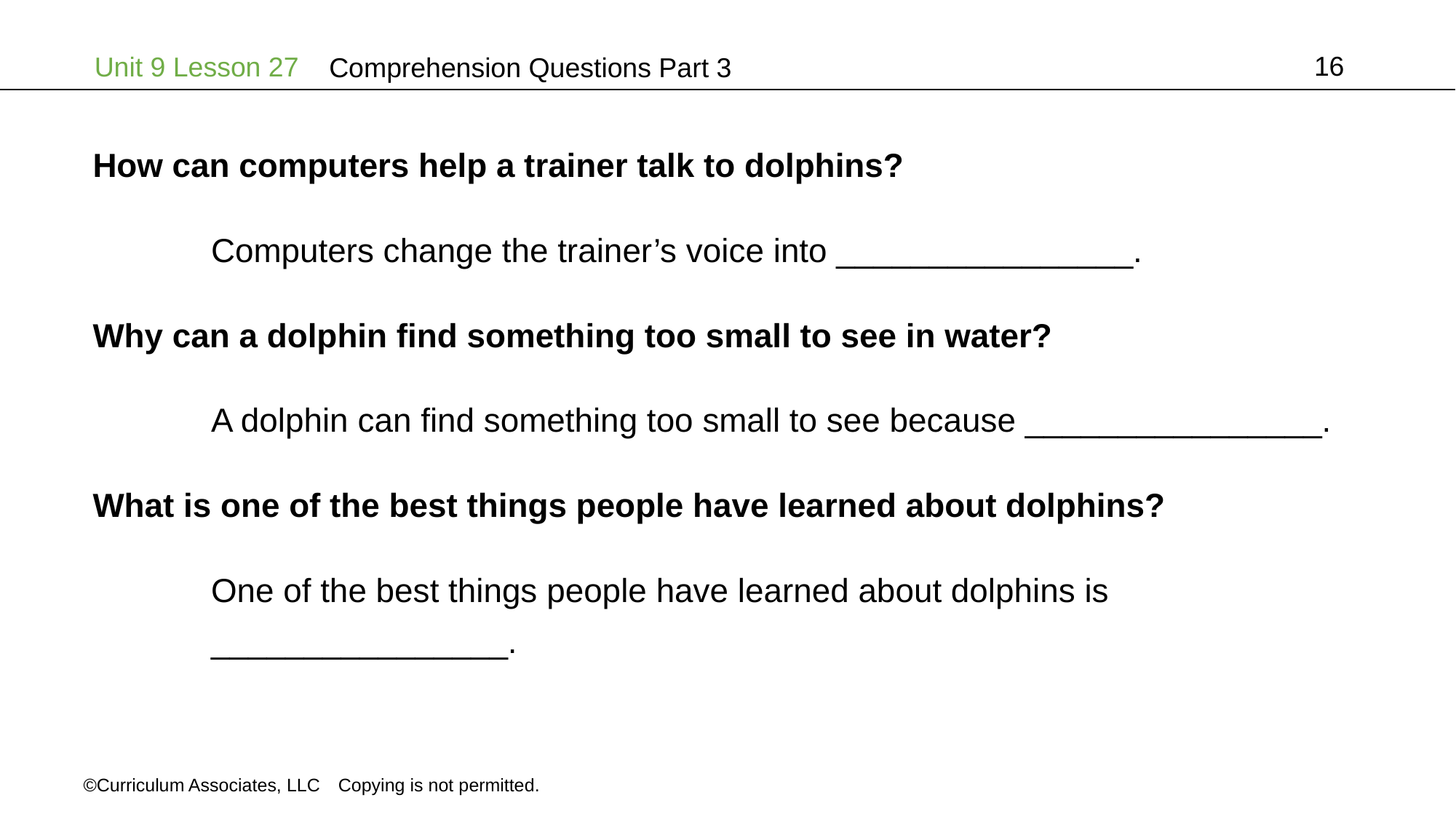

16
# Comprehension Questions Part 3

How can computers help a trainer talk to dolphins?
	 Computers change the trainer’s voice into ________________.
Why can a dolphin find something too small to see in water?
	 A dolphin can find something too small to see because ________________.
What is one of the best things people have learned about dolphins?
	 One of the best things people have learned about dolphins is
	 ________________.